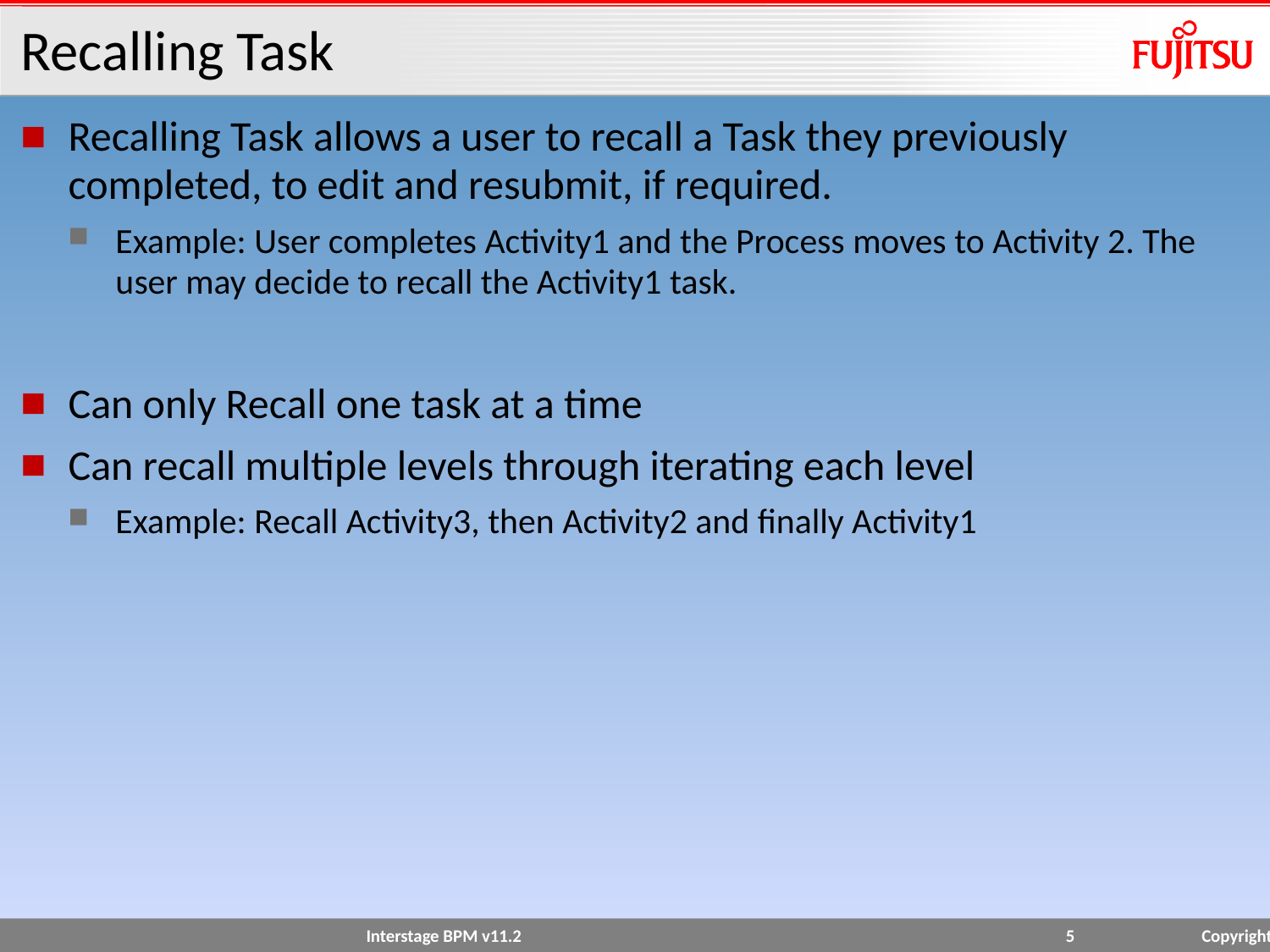

# Recalling Task
Recalling Task allows a user to recall a Task they previously completed, to edit and resubmit, if required.
Example: User completes Activity1 and the Process moves to Activity 2. The user may decide to recall the Activity1 task.

Can only Recall one task at a time
Can recall multiple levels through iterating each level
Example: Recall Activity3, then Activity2 and finally Activity1